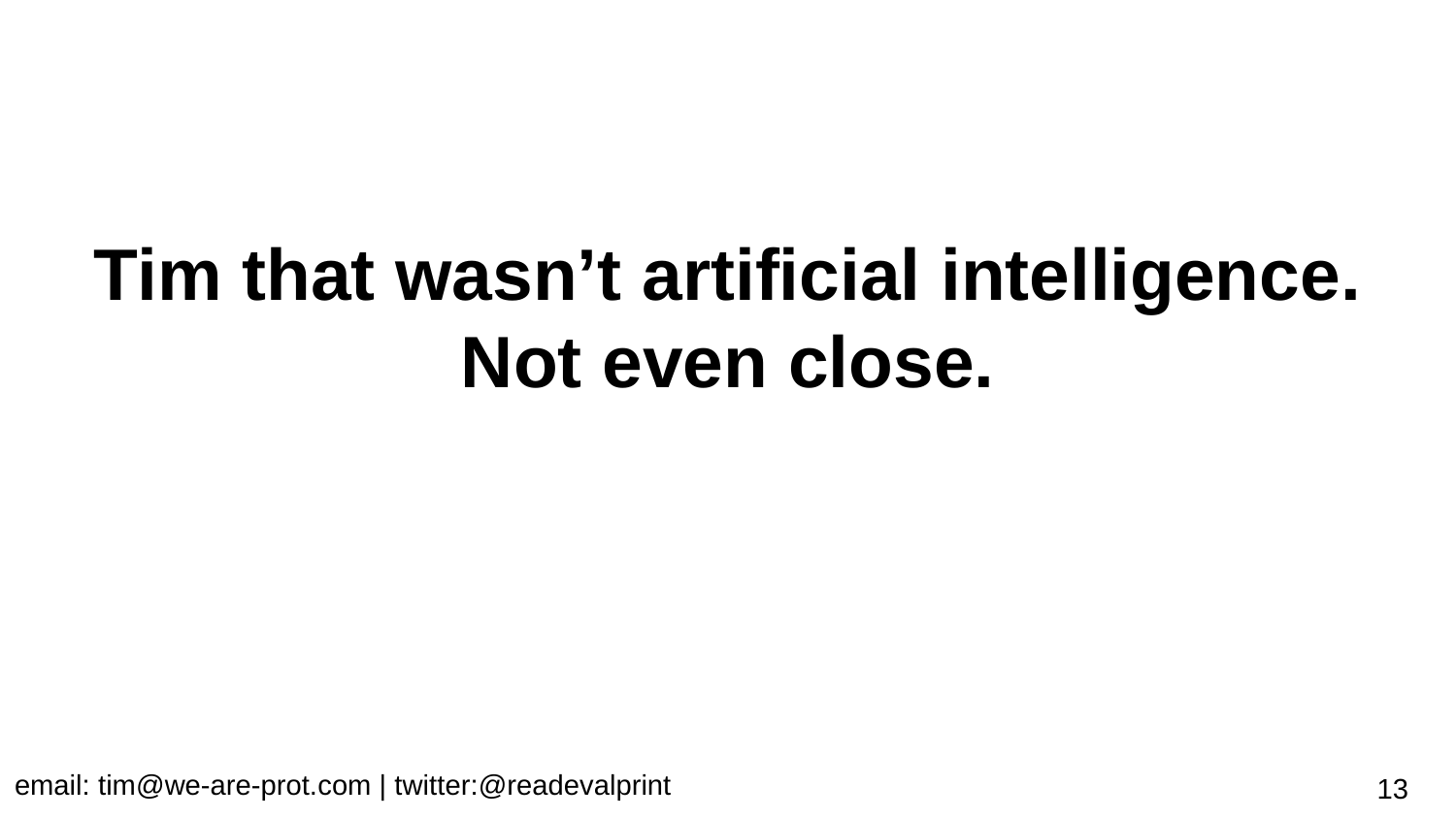

# Tim that wasn’t artificial intelligence. Not even close.
email: tim@we-are-prot.com | twitter:@readevalprint
13